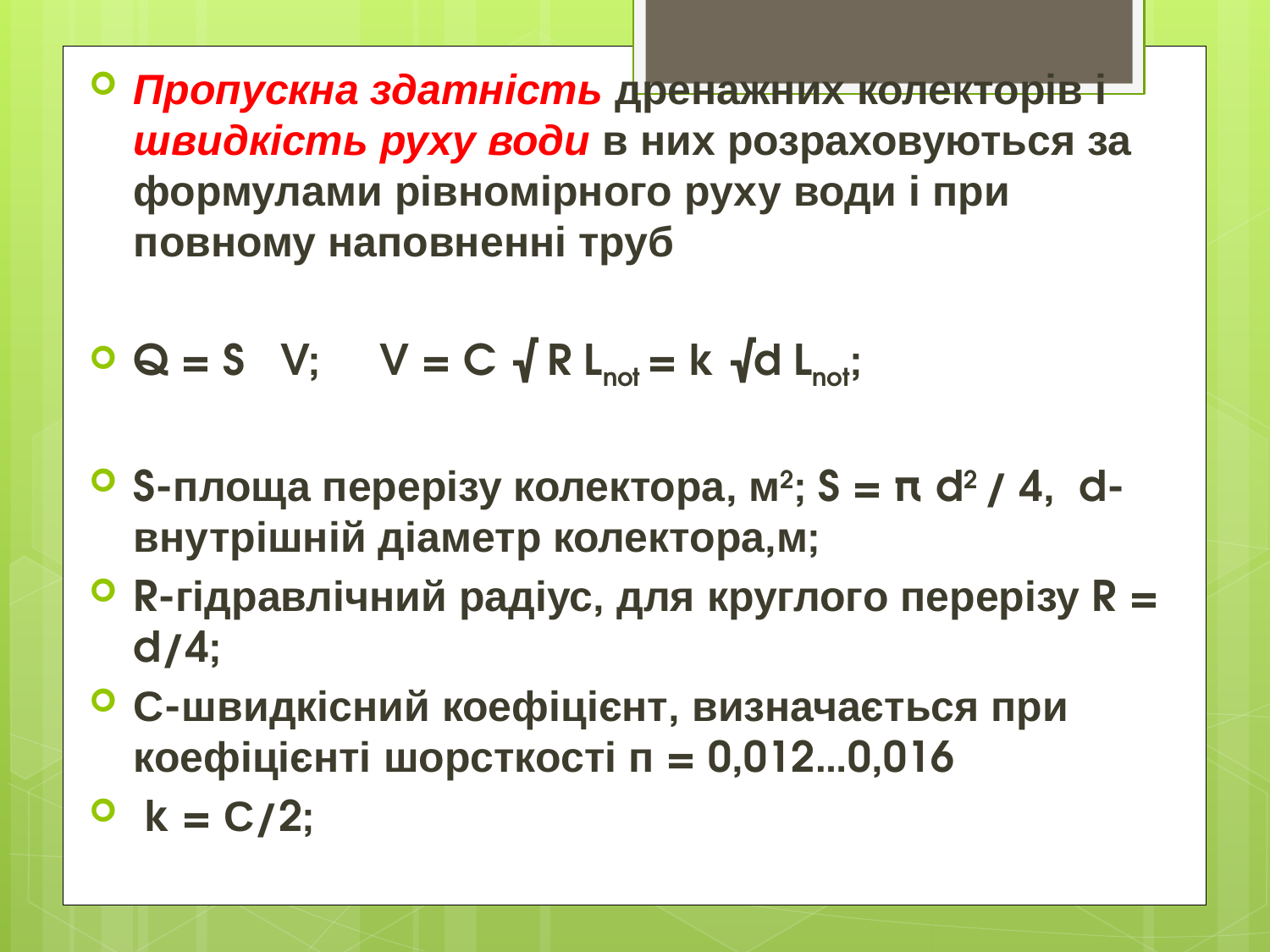

Пропускна здатність дренажних колекторів і швидкість руху води в них розраховуються за формулами рівномірного руху води і при повному наповненні труб

Q = S   V;     V = C √ R Lnot = k √d Lnot;

S-площа перерізу колектора, м2; S = π d2 / 4,  d-внутрішній діаметр колектора,м;
R-гідравлічний радіус, для круглого перерізу R = d/4;
С-швидкісний коефіцієнт, визначається при коефіцієнті шорсткості п = 0,012…0,016
 k = С/2;